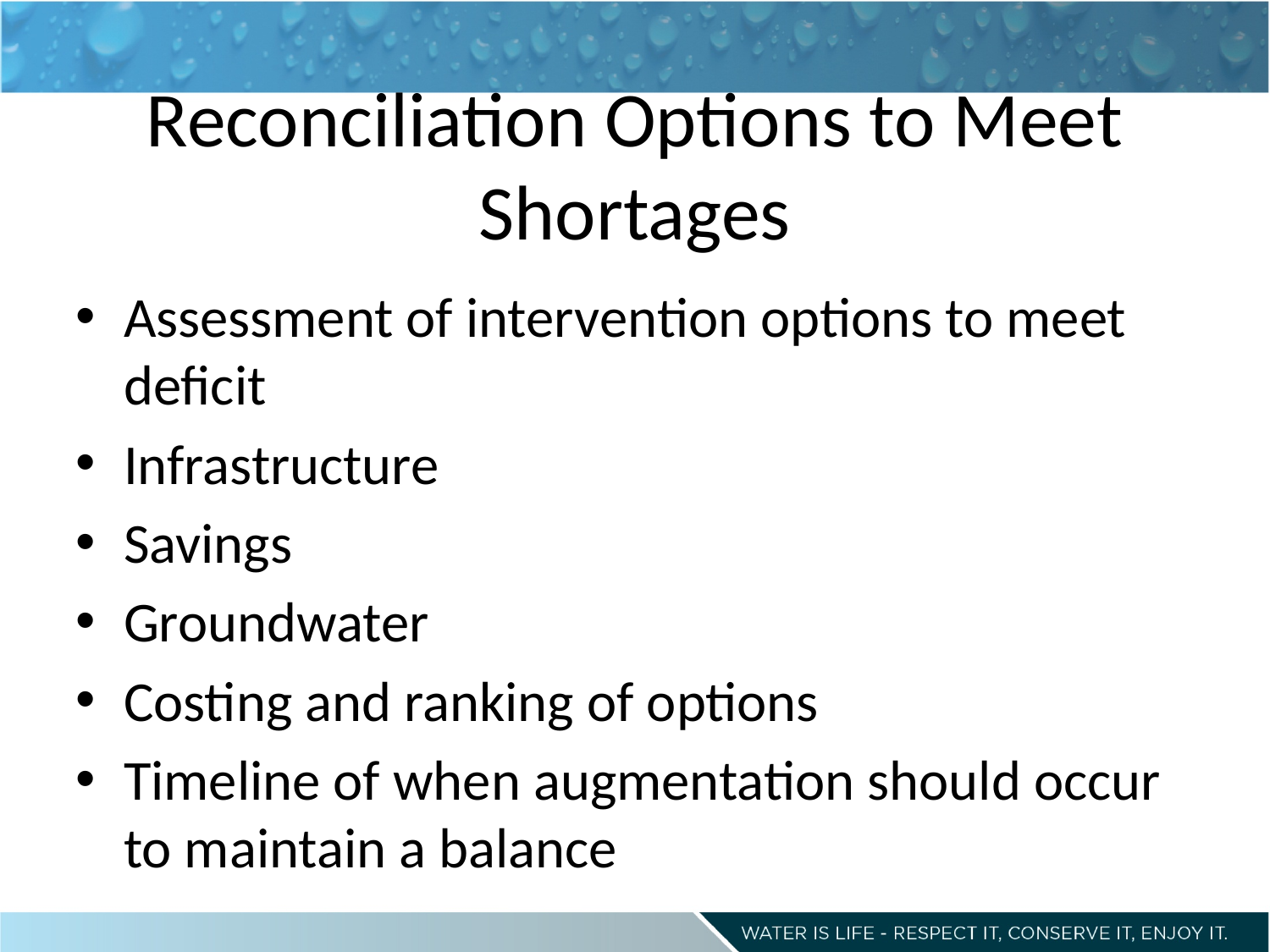

# Reconciliation Options to Meet Shortages
Assessment of intervention options to meet deficit
Infrastructure
Savings
Groundwater
Costing and ranking of options
Timeline of when augmentation should occur to maintain a balance